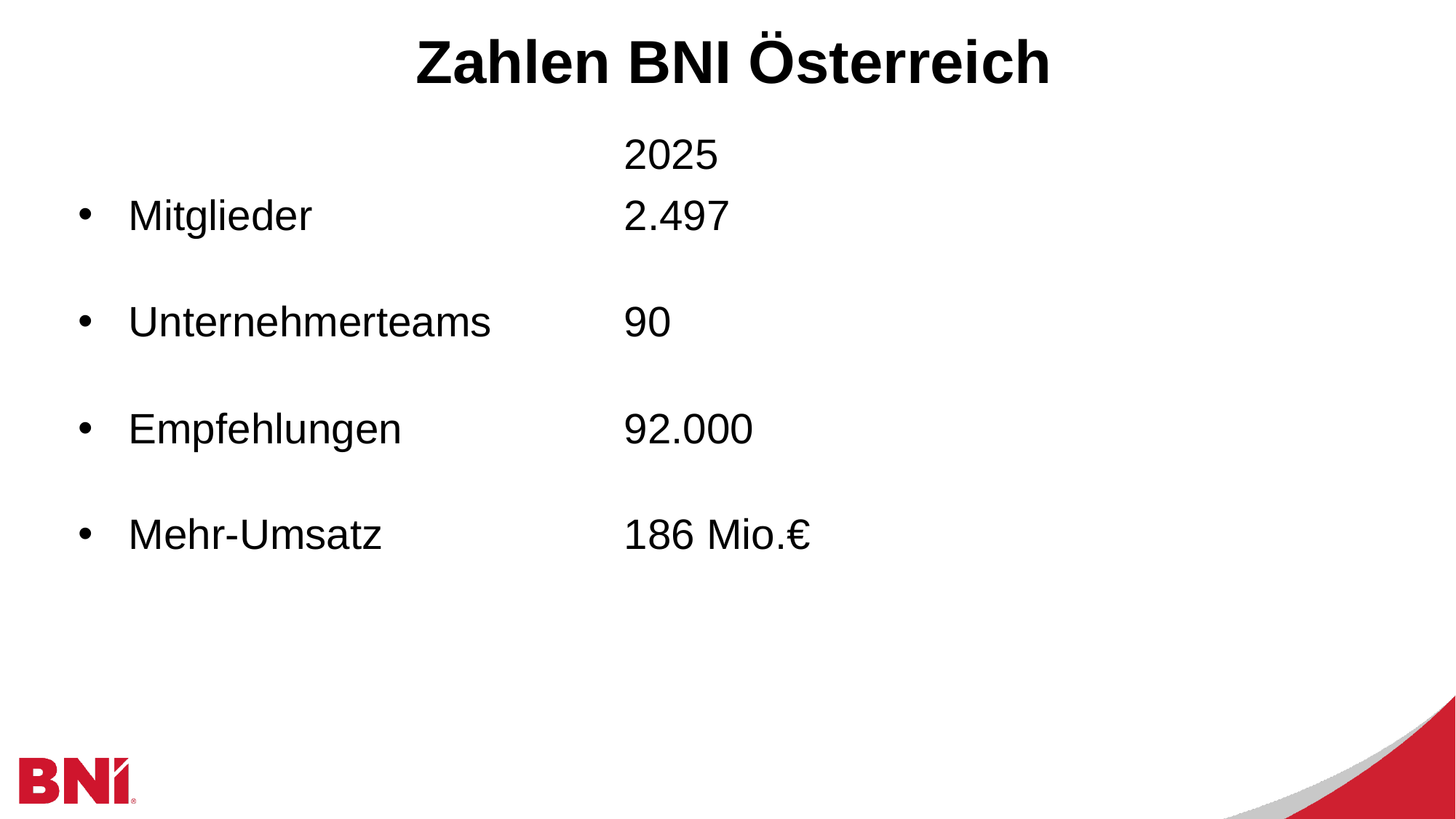

# Zahlen BNI Österreich
					2025
   Mitglieder			2.497
   Unternehmerteams		90
   Empfehlungen 		92.000

   Mehr-Umsatz			186 Mio.€